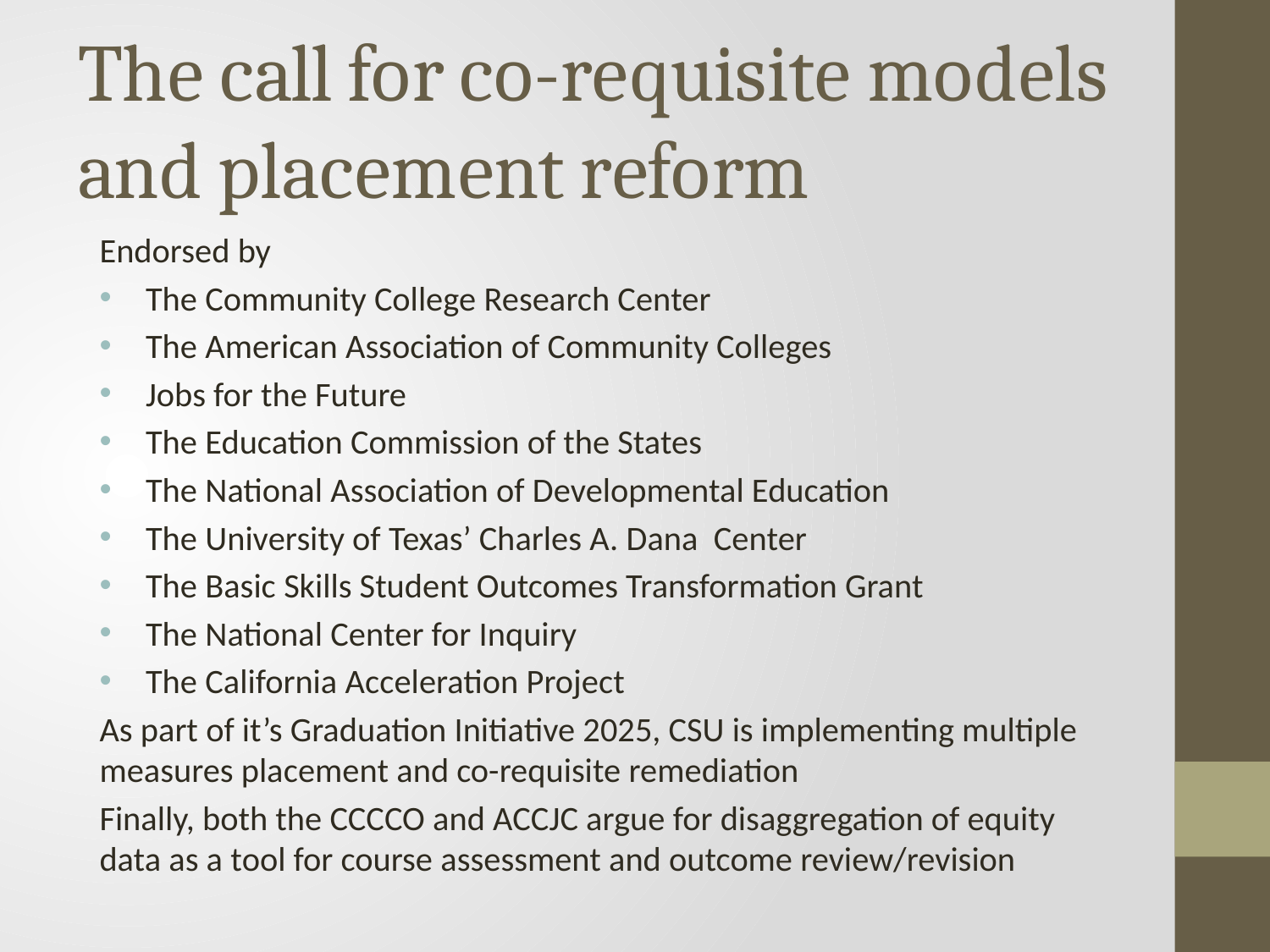

# The call for co-requisite models and placement reform
Endorsed by
The Community College Research Center
The American Association of Community Colleges
Jobs for the Future
The Education Commission of the States
The National Association of Developmental Education
The University of Texas’ Charles A. Dana  Center
The Basic Skills Student Outcomes Transformation Grant
The National Center for Inquiry
The California Acceleration Project
As part of it’s Graduation Initiative 2025, CSU is implementing multiple measures placement and co-requisite remediation
Finally, both the CCCCO and ACCJC argue for disaggregation of equity data as a tool for course assessment and outcome review/revision